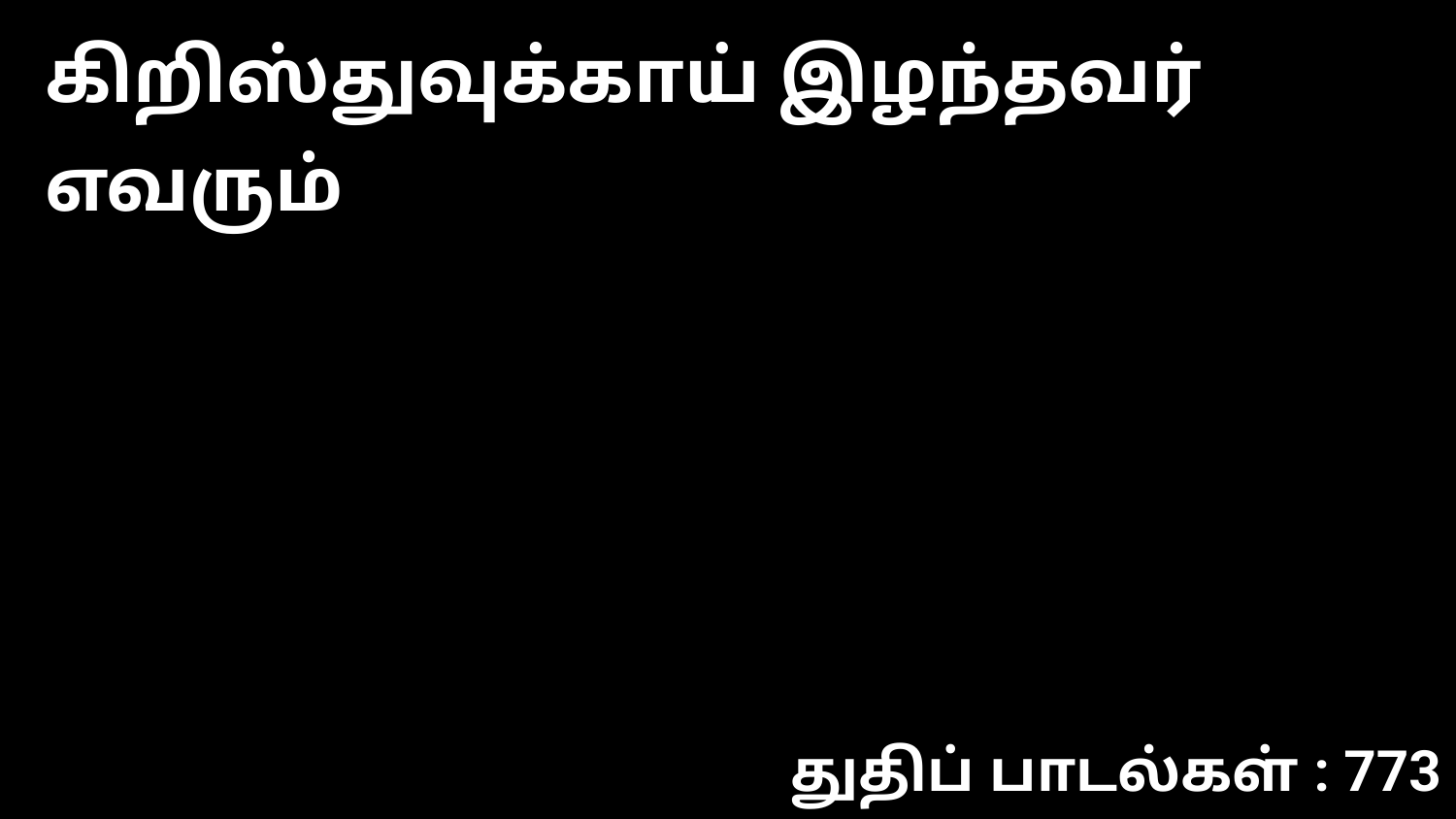

கிறிஸ்துவுக்காய் இழந்தவர் எவரும்
துதிப் பாடல்கள் : 773